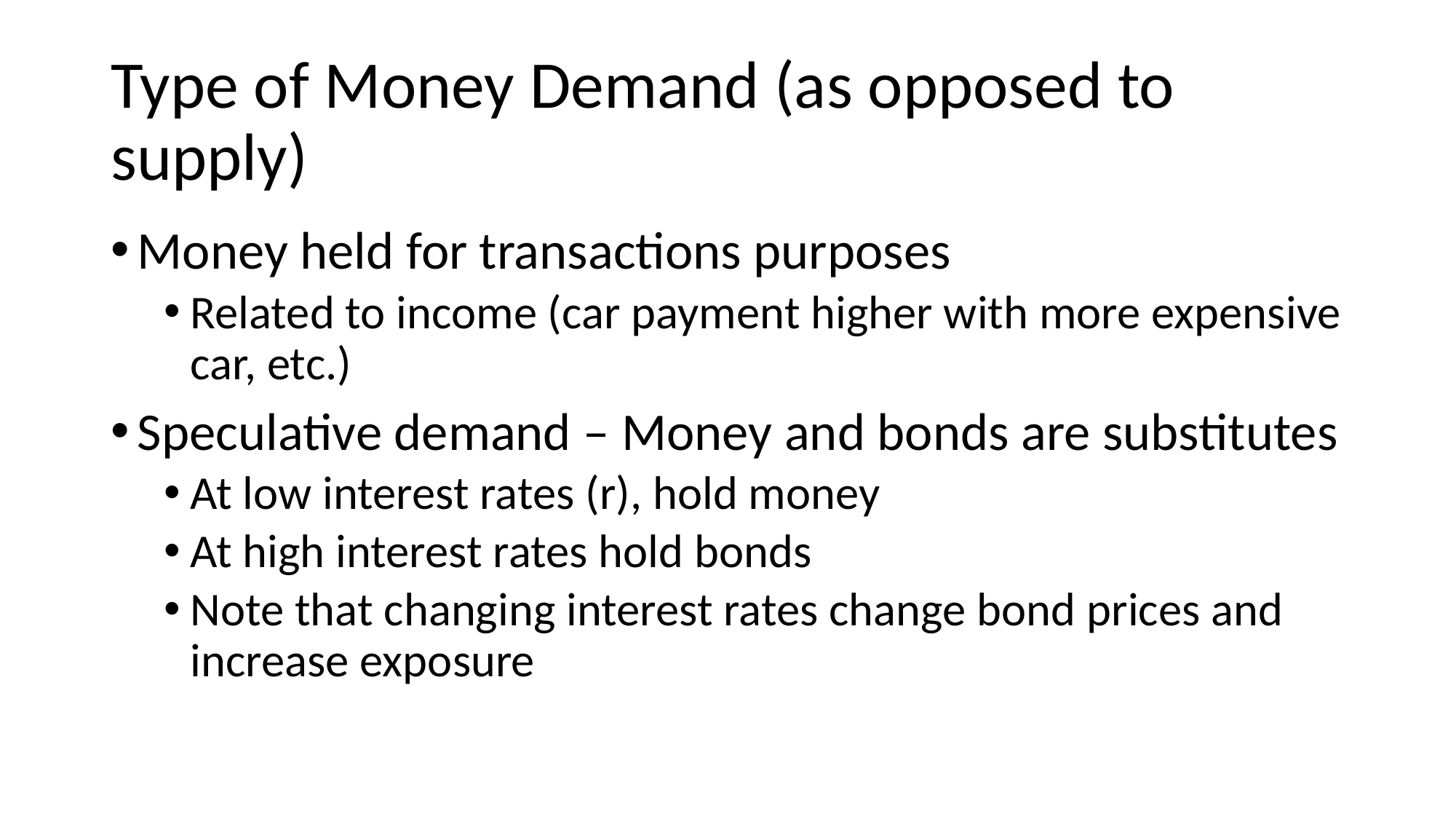

# Type of Money Demand (as opposed to supply)
Money held for transactions purposes
Related to income (car payment higher with more expensive car, etc.)
Speculative demand – Money and bonds are substitutes
At low interest rates (r), hold money
At high interest rates hold bonds
Note that changing interest rates change bond prices and increase exposure